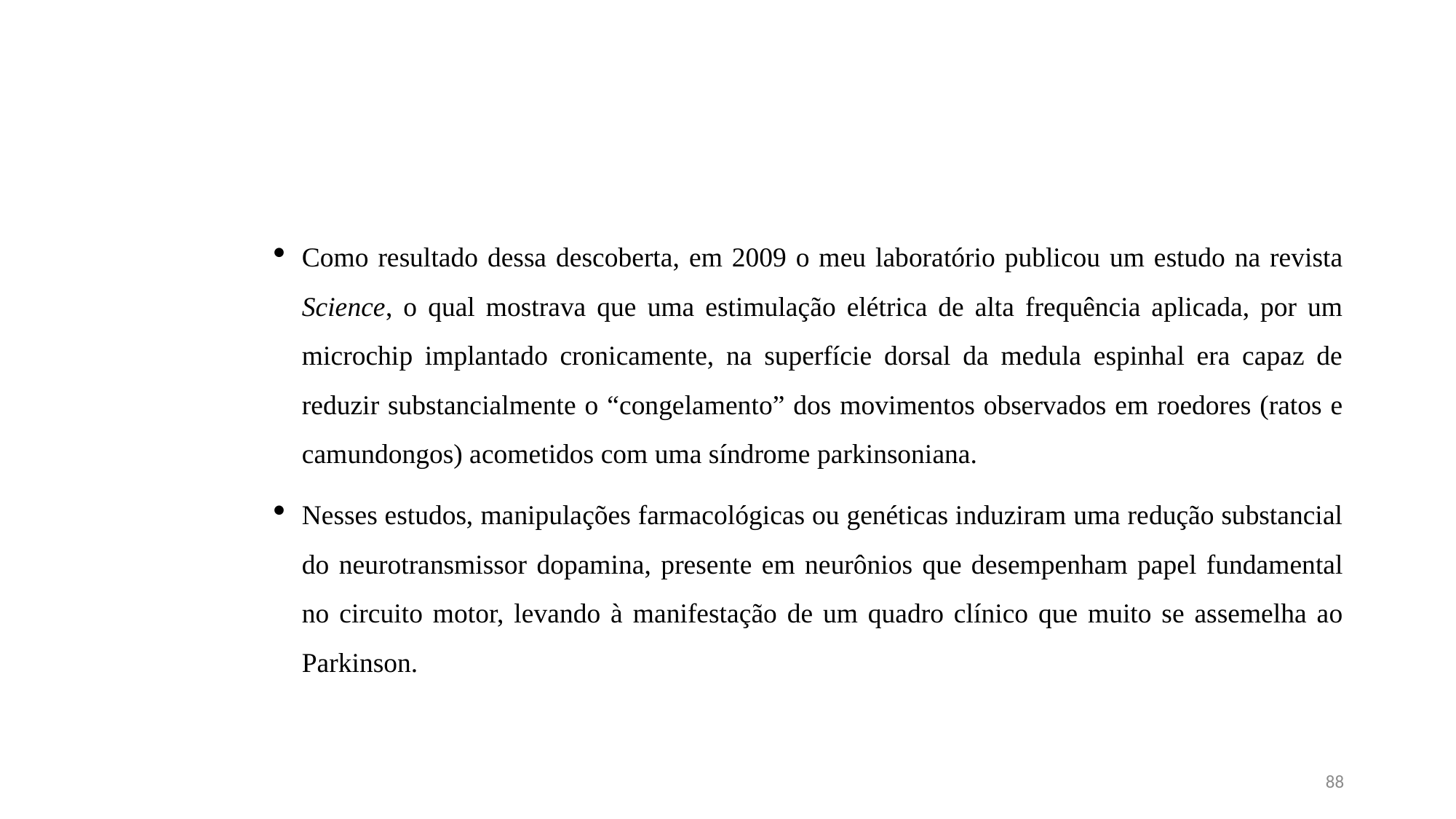

#
Como resultado dessa descoberta, em 2009 o meu laboratório publicou um estudo na revista Science, o qual mostrava que uma estimulação elétrica de alta frequência aplicada, por um microchip implantado cronicamente, na superfície dorsal da medula espinhal era capaz de reduzir substancialmente o “congelamento” dos movimentos observados em roedores (ratos e camundongos) acometidos com uma síndrome parkinsoniana.
Nesses estudos, manipulações farmacológicas ou genéticas induziram uma redução substancial do neurotransmissor dopamina, presente em neurônios que desempenham papel fundamental no circuito motor, levando à manifestação de um quadro clínico que muito se assemelha ao Parkinson.
88